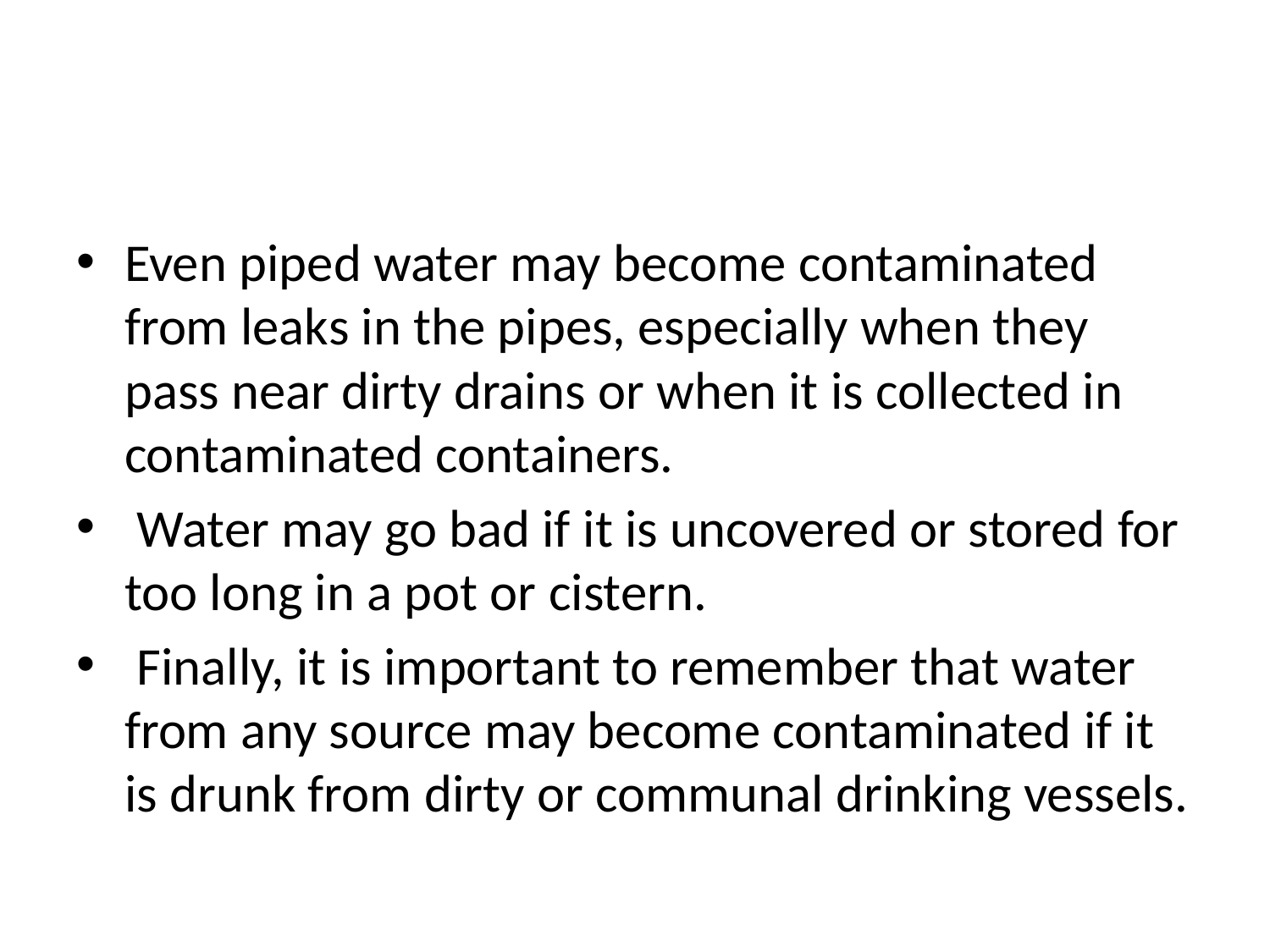

#
Even piped water may become contaminated from leaks in the pipes, especially when they pass near dirty drains or when it is collected in contaminated containers.
 Water may go bad if it is uncovered or stored for too long in a pot or cistern.
 Finally, it is important to remember that water from any source may become contaminated if it is drunk from dirty or communal drinking vessels.